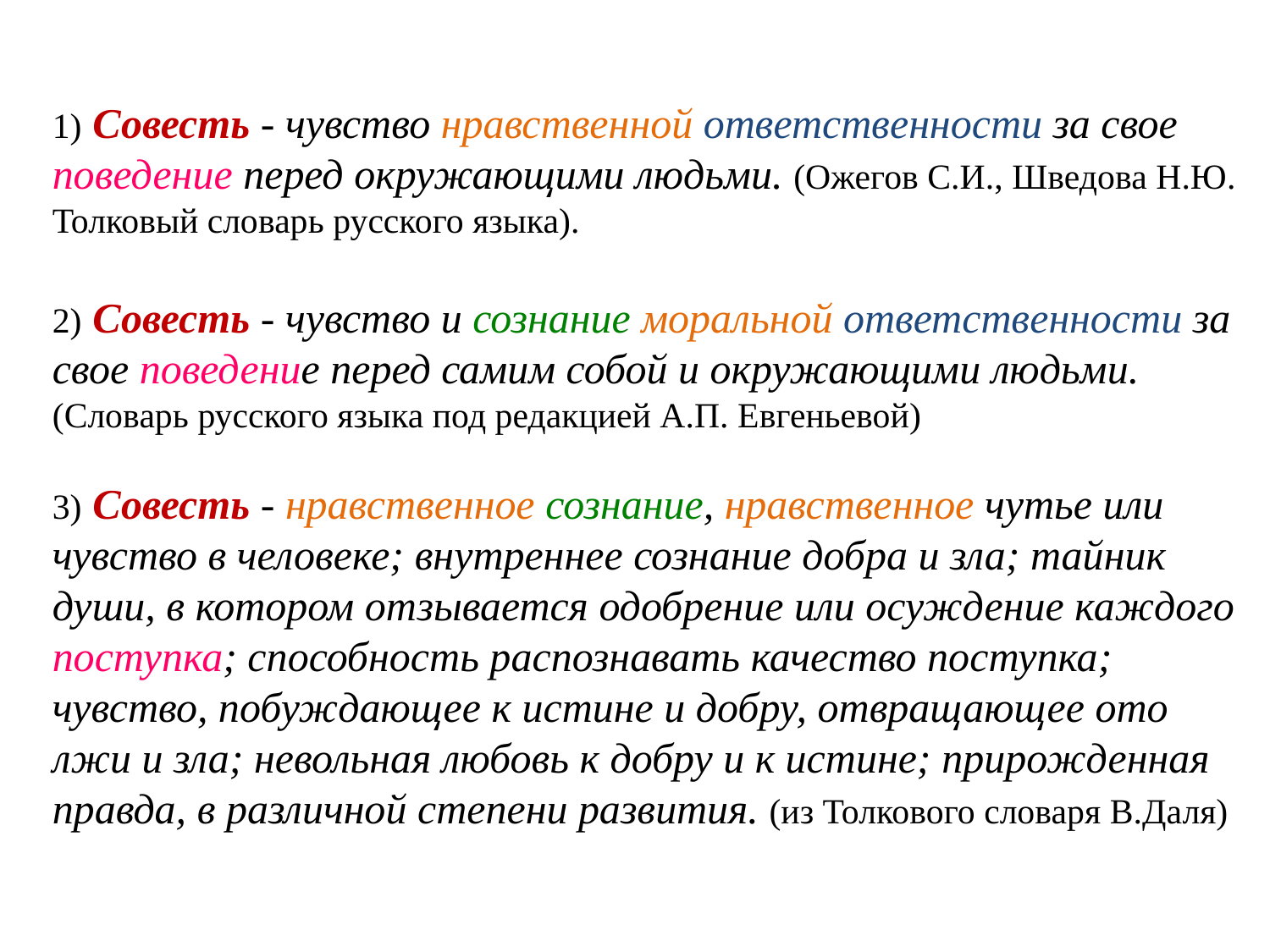

1) Совесть - чувство нравственной ответственности за свое поведение перед окружающими людьми. (Ожегов С.И., Шведова Н.Ю. Толковый словарь русского языка).

2) Совесть - чувство и сознание моральной ответственности за свое поведение перед самим собой и окружающими людьми. (Словарь русского языка под редакцией А.П. Евгеньевой)

3) Совесть - нравственное сознание, нравственное чутье или чувство в человеке; внутреннее сознание добра и зла; тайник души, в котором отзывается одобрение или осуждение каждого поступка; способность распознавать качество поступка; чувство, побуждающее к истине и добру, отвращающее ото лжи и зла; невольная любовь к добру и к истине; прирожденная правда, в различной степени развития. (из Толкового словаря В.Даля)